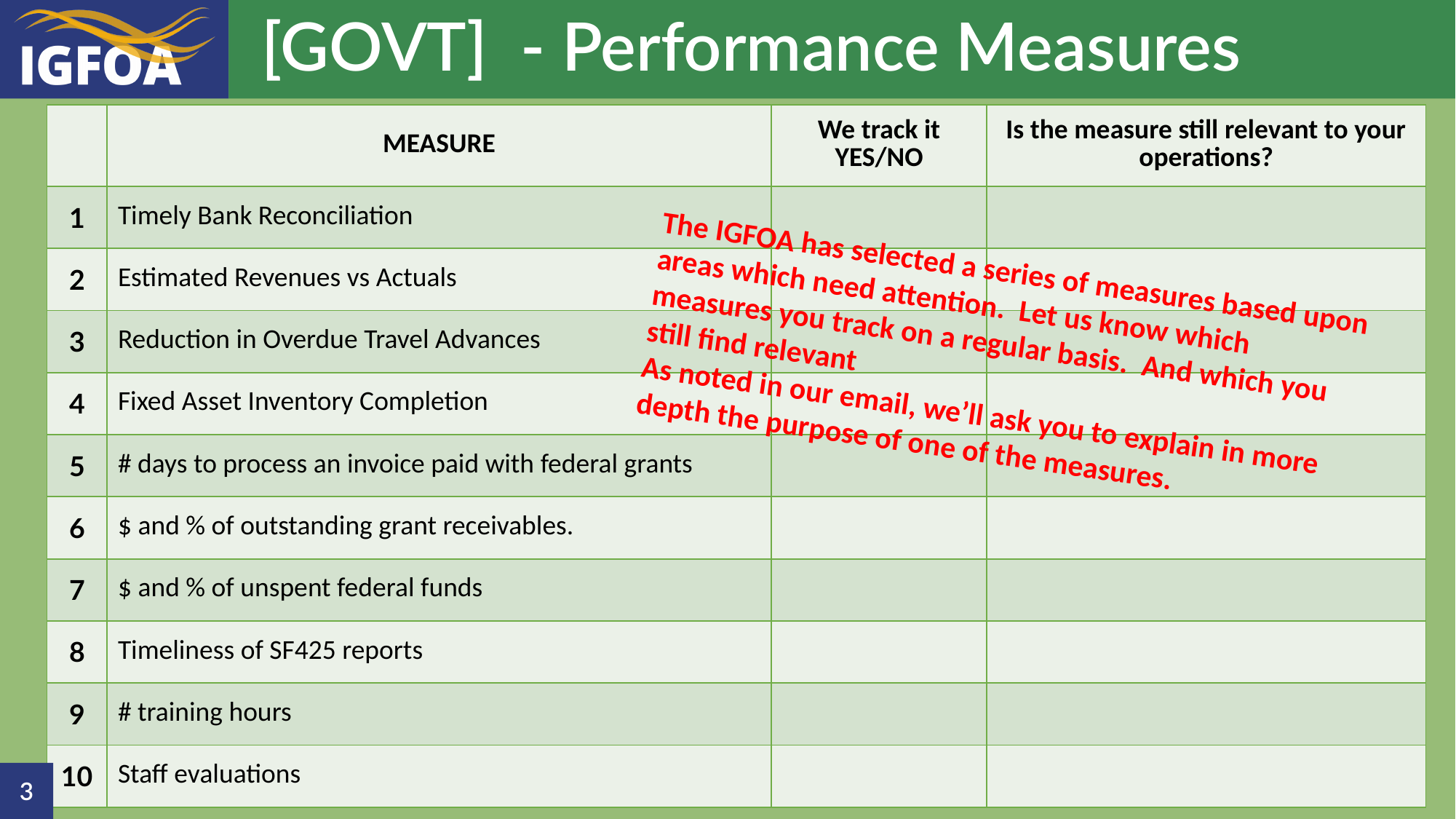

# [GOVT]  - Performance Measures
|  | MEASURE | We track it YES/NO | Is the measure still relevant to your operations? |
| --- | --- | --- | --- |
| 1 | Timely Bank Reconciliation |  |  |
| 2 | Estimated Revenues vs Actuals |  |  |
| 3 | Reduction in Overdue Travel Advances |  |  |
| 4 | Fixed Asset Inventory Completion |  |  |
| 5 | # days to process an invoice paid with federal grants |  |  |
| 6 | $ and % of outstanding grant receivables. |  |  |
| 7 | $ and % of unspent federal funds |  |  |
| 8 | Timeliness of SF425 reports |  |  |
| 9 | # training hours |  |  |
| 10 | Staff evaluations |  |  |
The IGFOA has selected a series of measures based upon areas which need attention.  Let us know which measures you track on a regular basis.  And which you still find relevant
As noted in our email, we’ll ask you to explain in more depth the purpose of one of the measures.
3